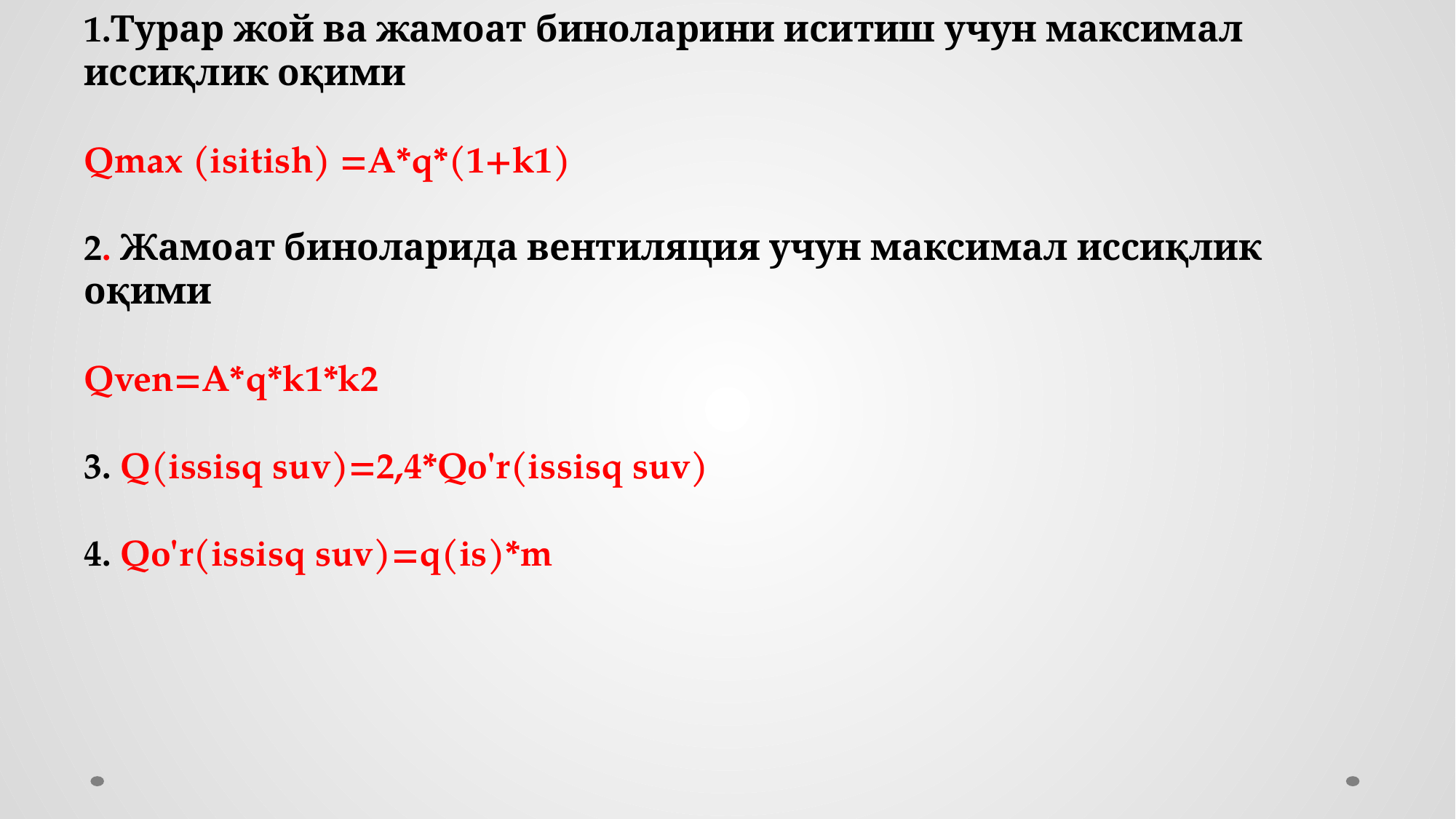

1.Турар жой ва жамоат биноларини иситиш учун максимал иссиқлик оқими

Qmax (isitish) =A*q*(1+k1)

2. Жамоат биноларида вентиляция учун максимал иссиқлик оқими

Qven=A*q*k1*k2

3. Q(issisq suv)=2,4*Qo'r(issisq suv)

4. Qo'r(issisq suv)=q(is)*m